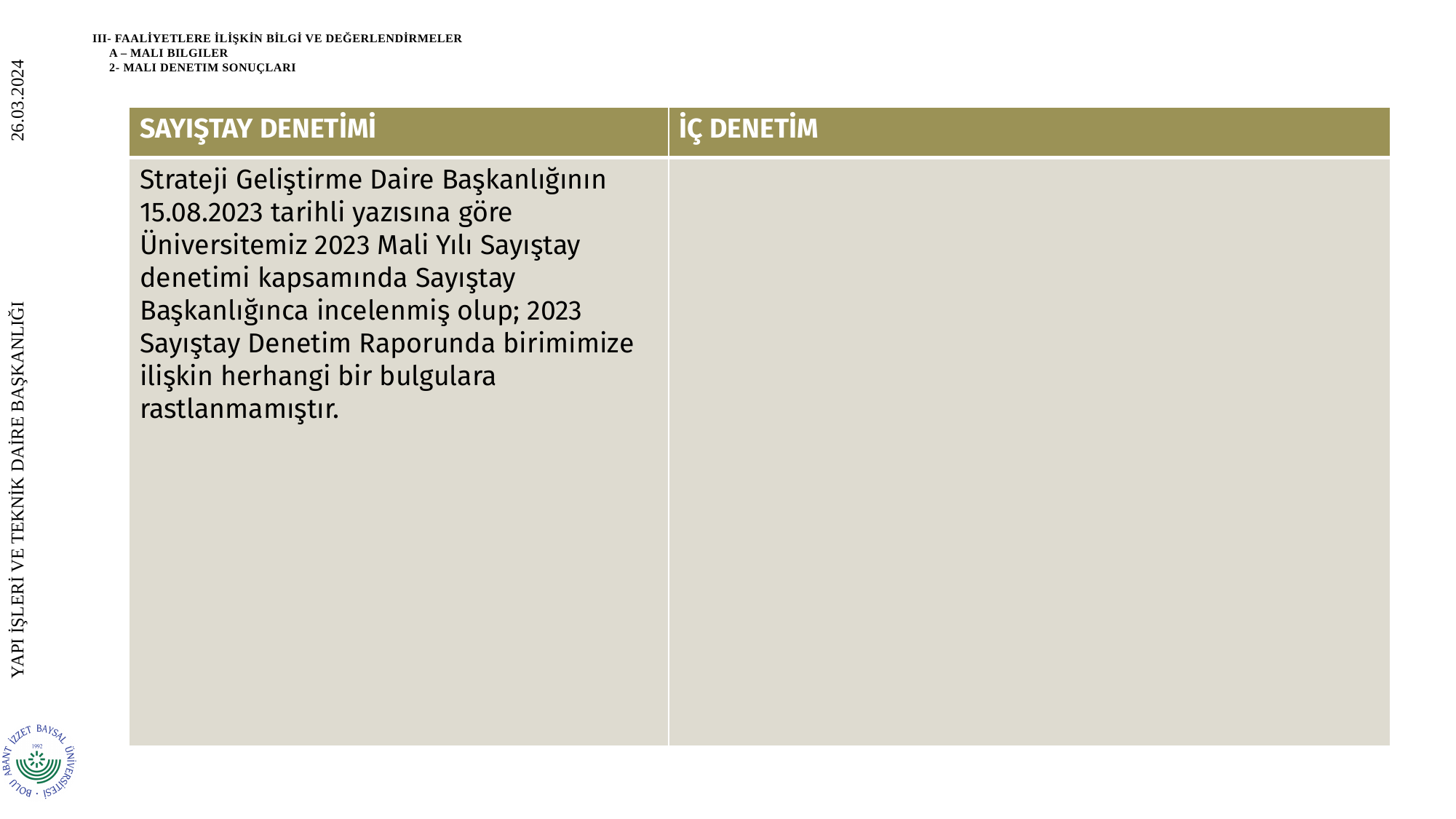

# III- FAALİYETLERE İLİŞKİN BİLGİ VE DEĞERLENDİRMELER  A – Mali Bilgiler  2- Mali Denetim Sonuçları
| SAYIŞTAY DENETİMİ | İÇ DENETİM |
| --- | --- |
| Strateji Geliştirme Daire Başkanlığının 15.08.2023 tarihli yazısına göre Üniversitemiz 2023 Mali Yılı Sayıştay denetimi kapsamında Sayıştay Başkanlığınca incelenmiş olup; 2023 Sayıştay Denetim Raporunda birimimize ilişkin herhangi bir bulgulara rastlanmamıştır. |  |